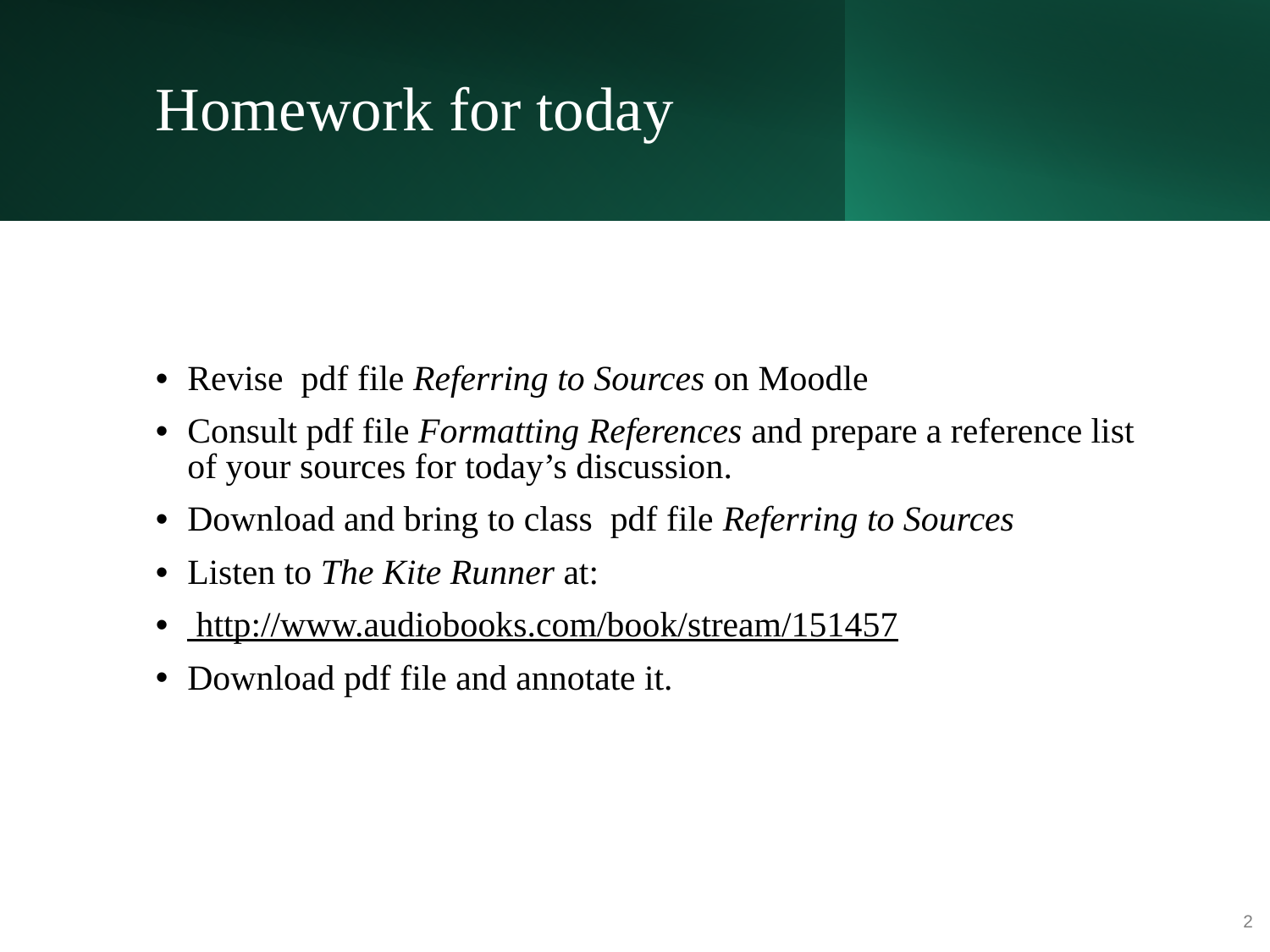

# Homework for today
Revise  pdf file Referring to Sources on Moodle
Consult pdf file Formatting References and prepare a reference list of your sources for today’s discussion.
Download and bring to class  pdf file Referring to Sources
Listen to The Kite Runner at:
 http://www.audiobooks.com/book/stream/151457
Download pdf file and annotate it.

2